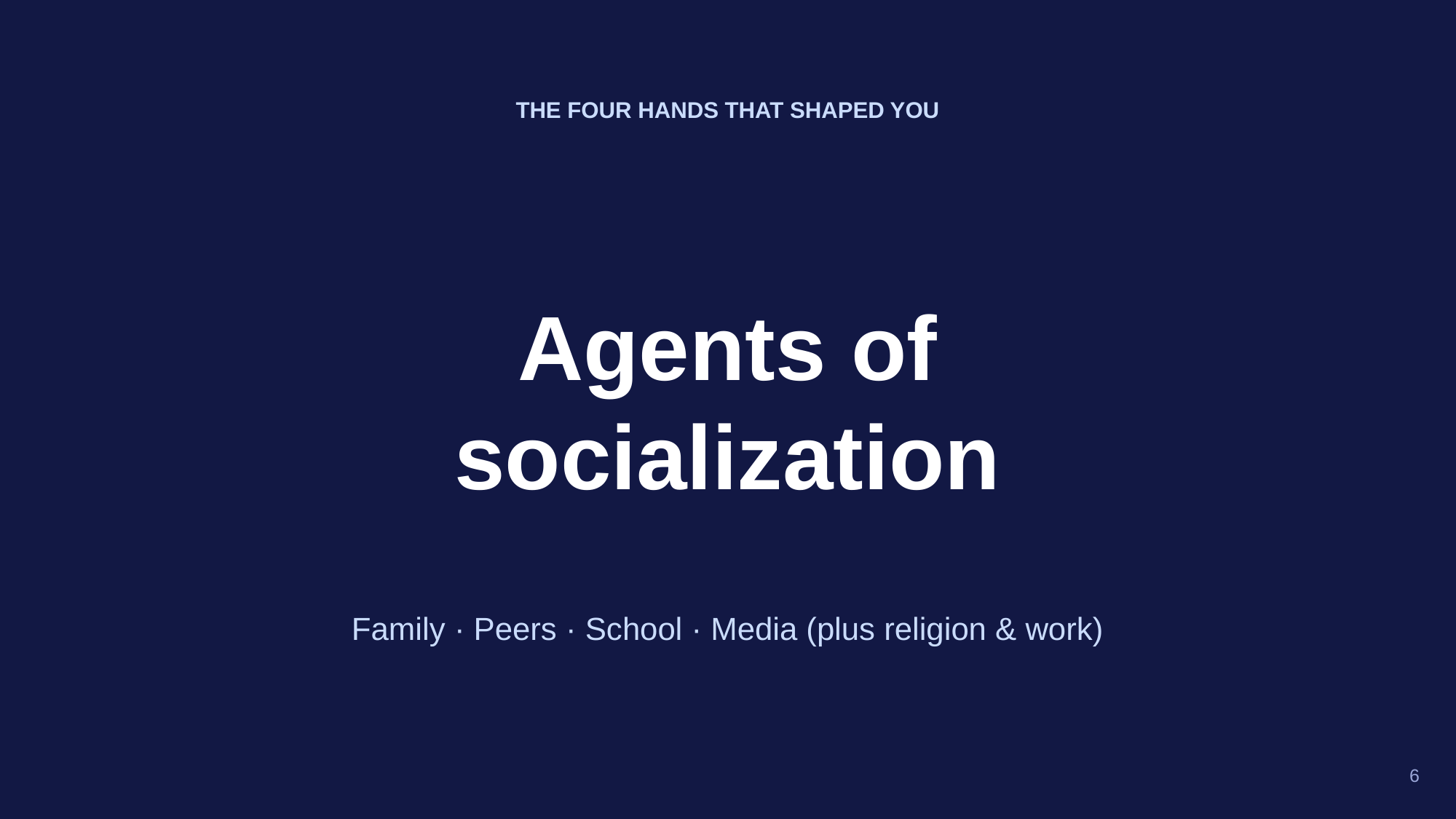

THE FOUR HANDS THAT SHAPED YOU
Agents of
socialization
Family · Peers · School · Media (plus religion & work)
6